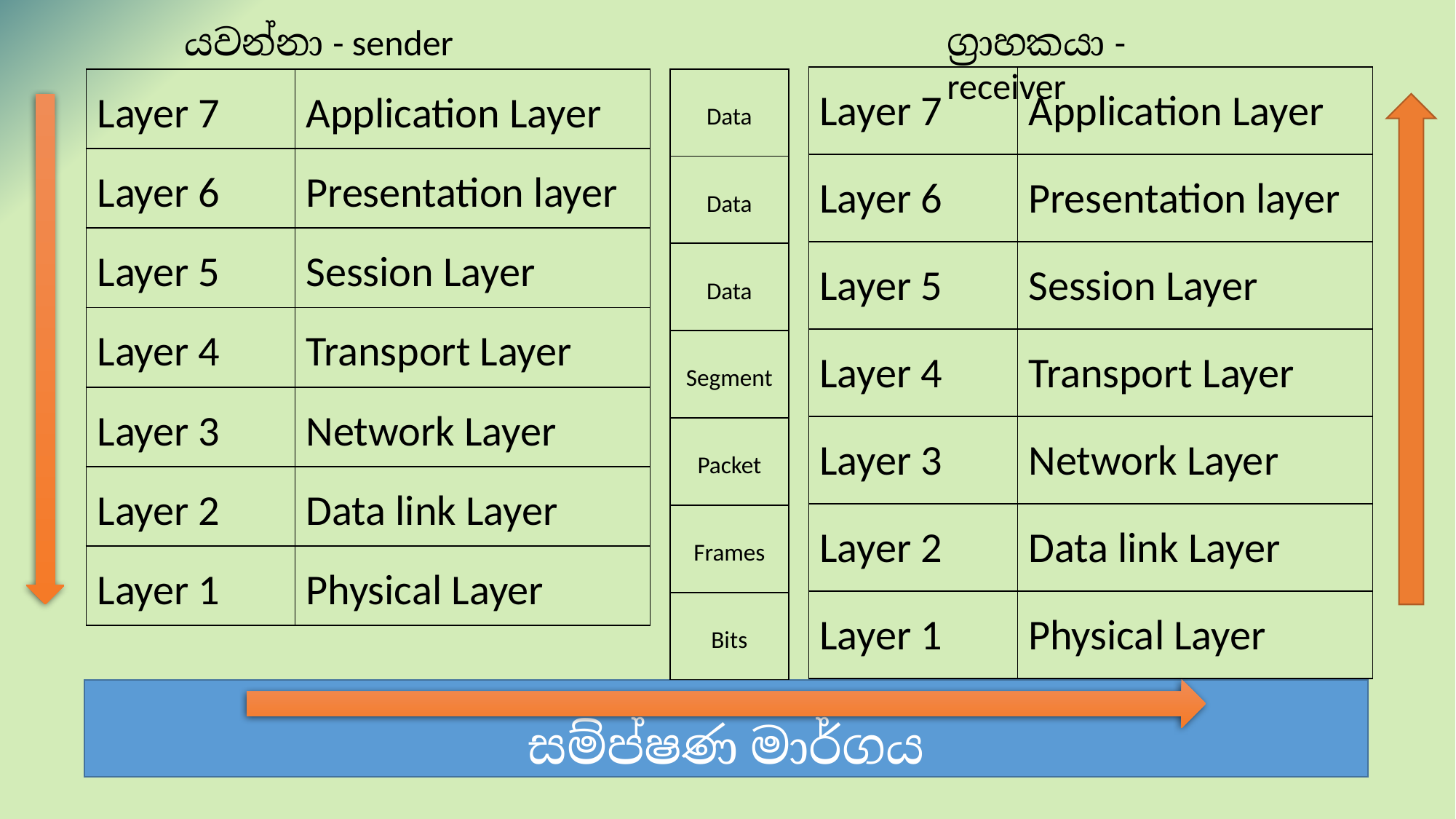

ග්‍රාහකයා - receiver
යවන්නා - sender
| Layer 7 | Application Layer |
| --- | --- |
| Layer 6 | Presentation layer |
| Layer 5 | Session Layer |
| Layer 4 | Transport Layer |
| Layer 3 | Network Layer |
| Layer 2 | Data link Layer |
| Layer 1 | Physical Layer |
| Data |
| --- |
| Data |
| Data |
| Segment |
| Packet |
| Frames |
| Bits |
| Layer 7 | Application Layer |
| --- | --- |
| Layer 6 | Presentation layer |
| Layer 5 | Session Layer |
| Layer 4 | Transport Layer |
| Layer 3 | Network Layer |
| Layer 2 | Data link Layer |
| Layer 1 | Physical Layer |

සම්ප්‍රේෂණ මාර්ගය